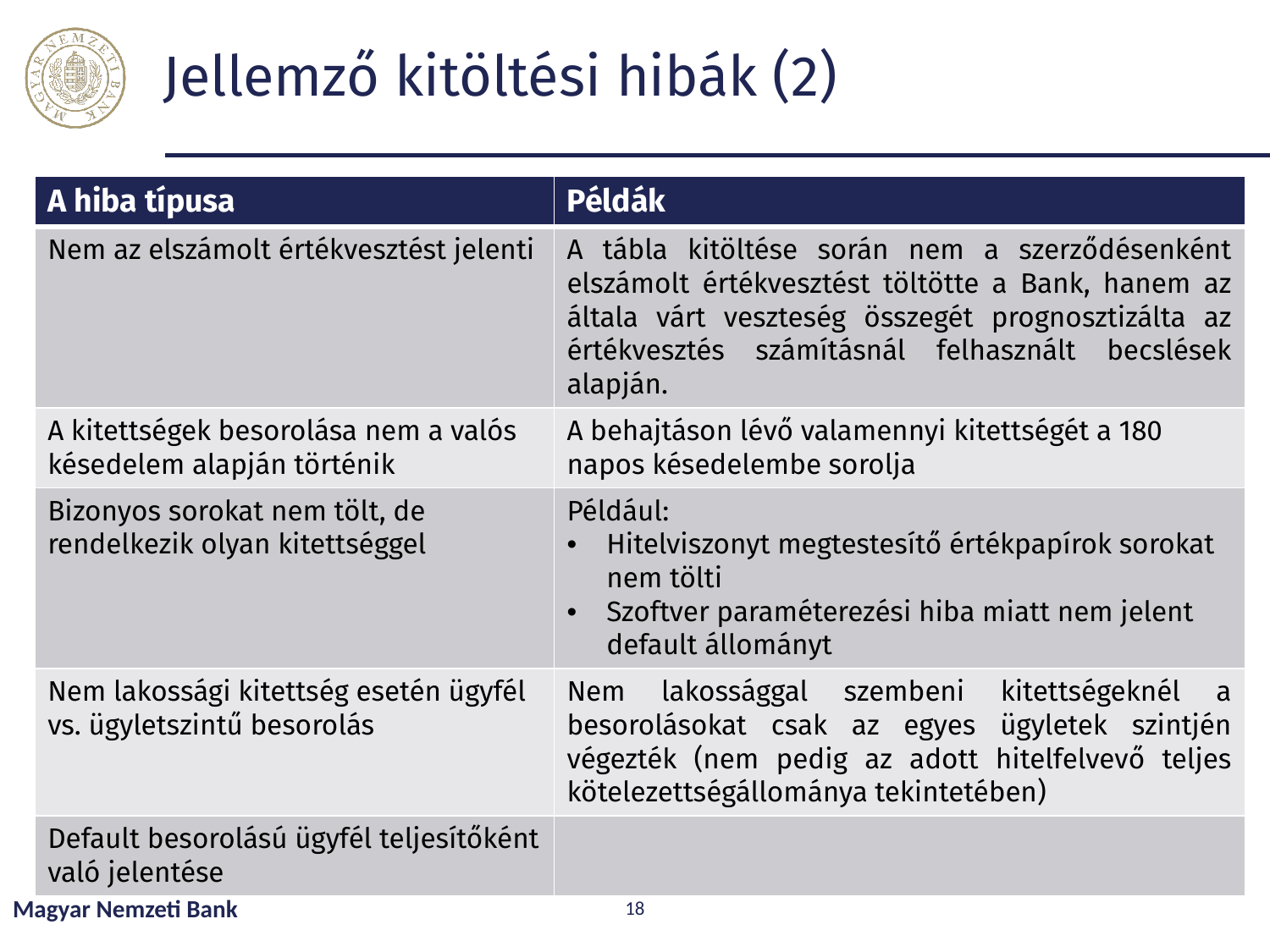

# Jellemző kitöltési hibák (2)
| A hiba típusa | Példák |
| --- | --- |
| Nem az elszámolt értékvesztést jelenti | A tábla kitöltése során nem a szerződésenként elszámolt értékvesztést töltötte a Bank, hanem az általa várt veszteség összegét prognosztizálta az értékvesztés számításnál felhasznált becslések alapján. |
| A kitettségek besorolása nem a valós késedelem alapján történik | A behajtáson lévő valamennyi kitettségét a 180 napos késedelembe sorolja |
| Bizonyos sorokat nem tölt, de rendelkezik olyan kitettséggel | Például: Hitelviszonyt megtestesítő értékpapírok sorokat nem tölti Szoftver paraméterezési hiba miatt nem jelent default állományt |
| Nem lakossági kitettség esetén ügyfél vs. ügyletszintű besorolás | Nem lakossággal szembeni kitettségeknél a besorolásokat csak az egyes ügyletek szintjén végezték (nem pedig az adott hitelfelvevő teljes kötelezettségállománya tekintetében) |
| Default besorolású ügyfél teljesítőként való jelentése |  |

Magyar Nemzeti Bank
18